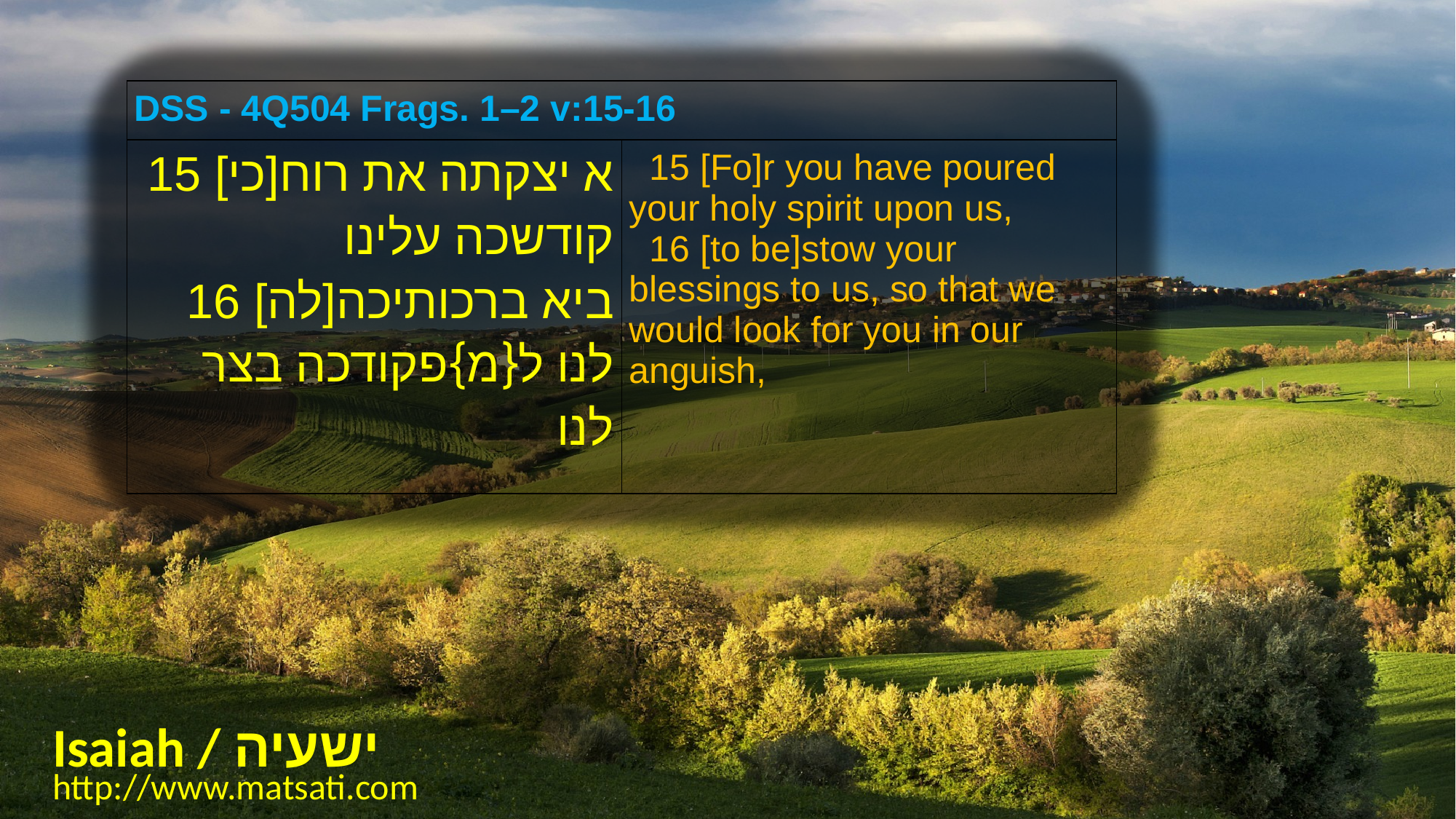

| DSS - 4Q504 Frags. 1–2 v:15-16 |  |
| --- | --- |
| 15 [כי]א יצקתה את רוח קודשכה עלינו 16 [לה]ביא ברכותיכה לנו ל{מ}פקודכה בצר לנו | 15 [Fo]r you have poured your holy spirit upon us,   16 [to be]stow your blessings to us, so that we would look for you in our anguish, |
Isaiah / ישעיה
http://www.matsati.com